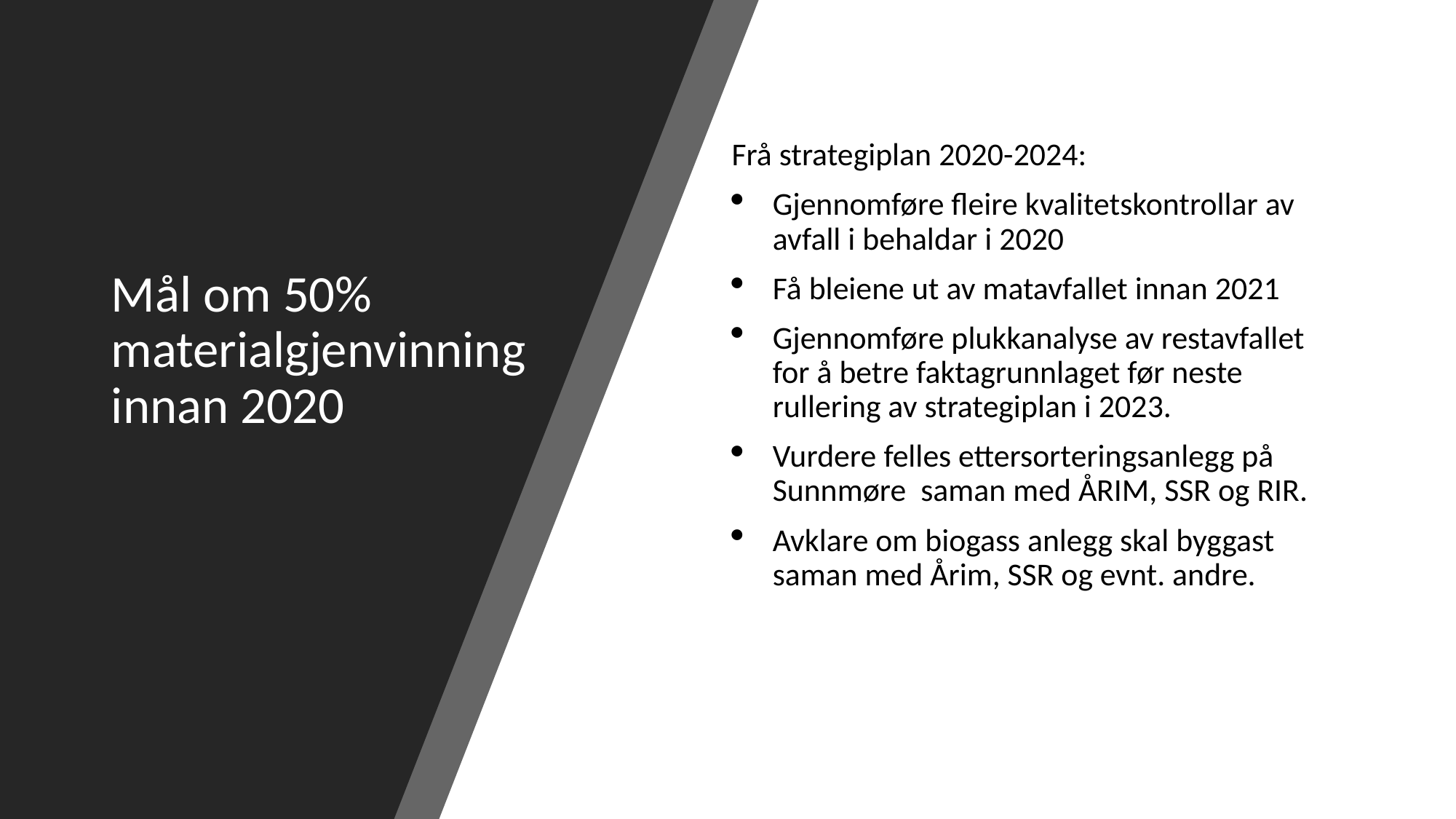

# Mål om 50% materialgjenvinning innan 2020
Frå strategiplan 2020-2024:
Gjennomføre fleire kvalitetskontrollar av avfall i behaldar i 2020
Få bleiene ut av matavfallet innan 2021
Gjennomføre plukkanalyse av restavfallet for å betre faktagrunnlaget før neste rullering av strategiplan i 2023.
Vurdere felles ettersorteringsanlegg på Sunnmøre  saman med ÅRIM, SSR og RIR.
Avklare om biogass anlegg skal byggast saman med Årim, SSR og evnt. andre.